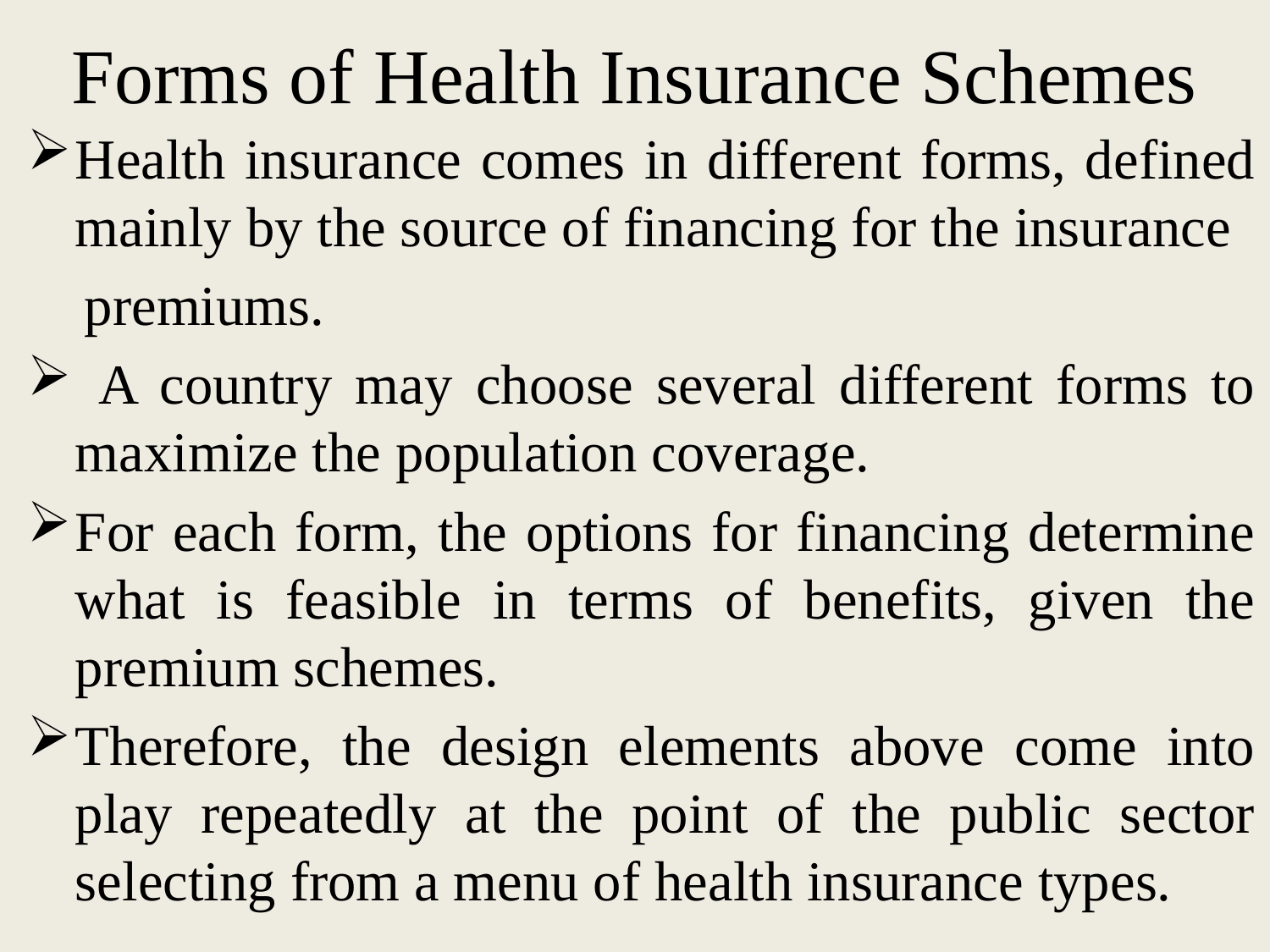

# Forms of Health Insurance Schemes
Health insurance comes in different forms, defined mainly by the source of financing for the insurance
    premiums.
 A country may choose several different forms to maximize the population coverage.
For each form, the options for financing determine what is feasible in terms of benefits, given the premium schemes.
Therefore, the design elements above come into play repeatedly at the point of the public sector selecting from a menu of health insurance types.